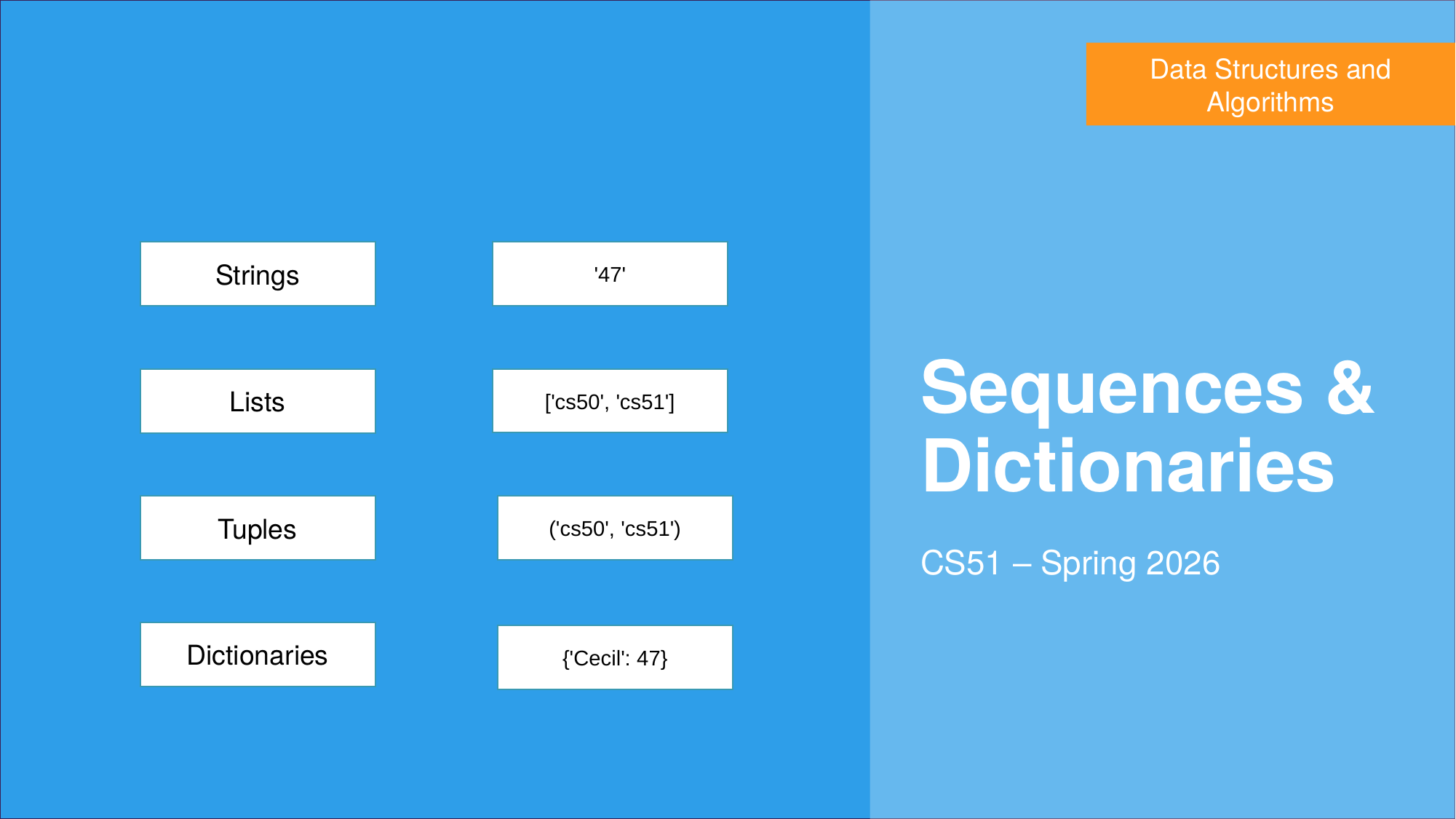

Data Structures and Algorithms
# Sequences & Dictionaries
Strings
'47'
['cs50', 'cs51']
Lists
Tuples
('cs50', 'cs51')
CS51 – Spring 2026
Dictionaries
{'Cecil': 47}